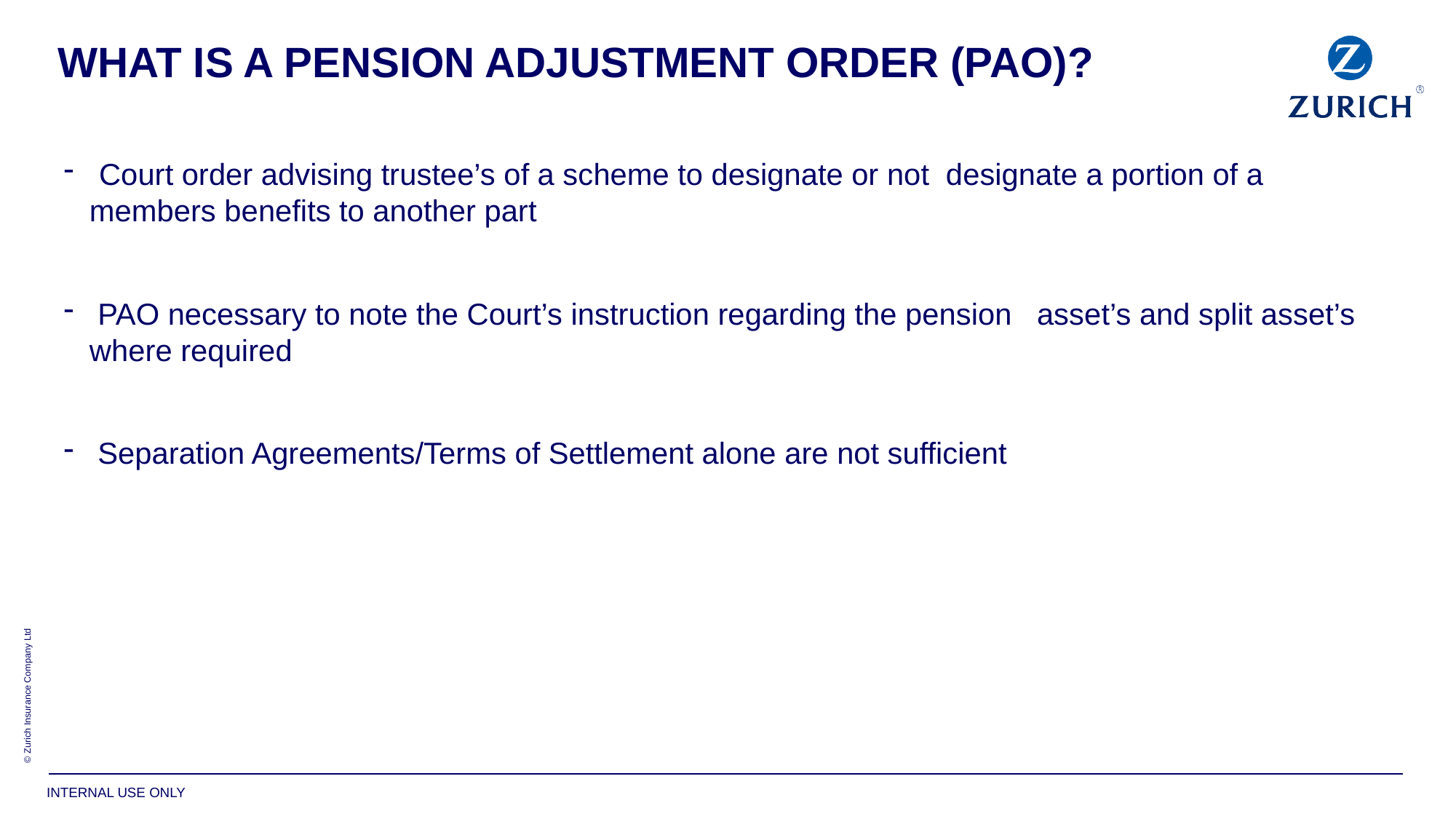

What is a Pension Adjustment Order (PAO)?
 Court order advising trustee’s of a scheme to designate or not  designate a portion of a members benefits to another part

 PAO necessary to note the Court’s instruction regarding the pension   asset’s and split asset’s where required

 Separation Agreements/Terms of Settlement alone are not sufficient